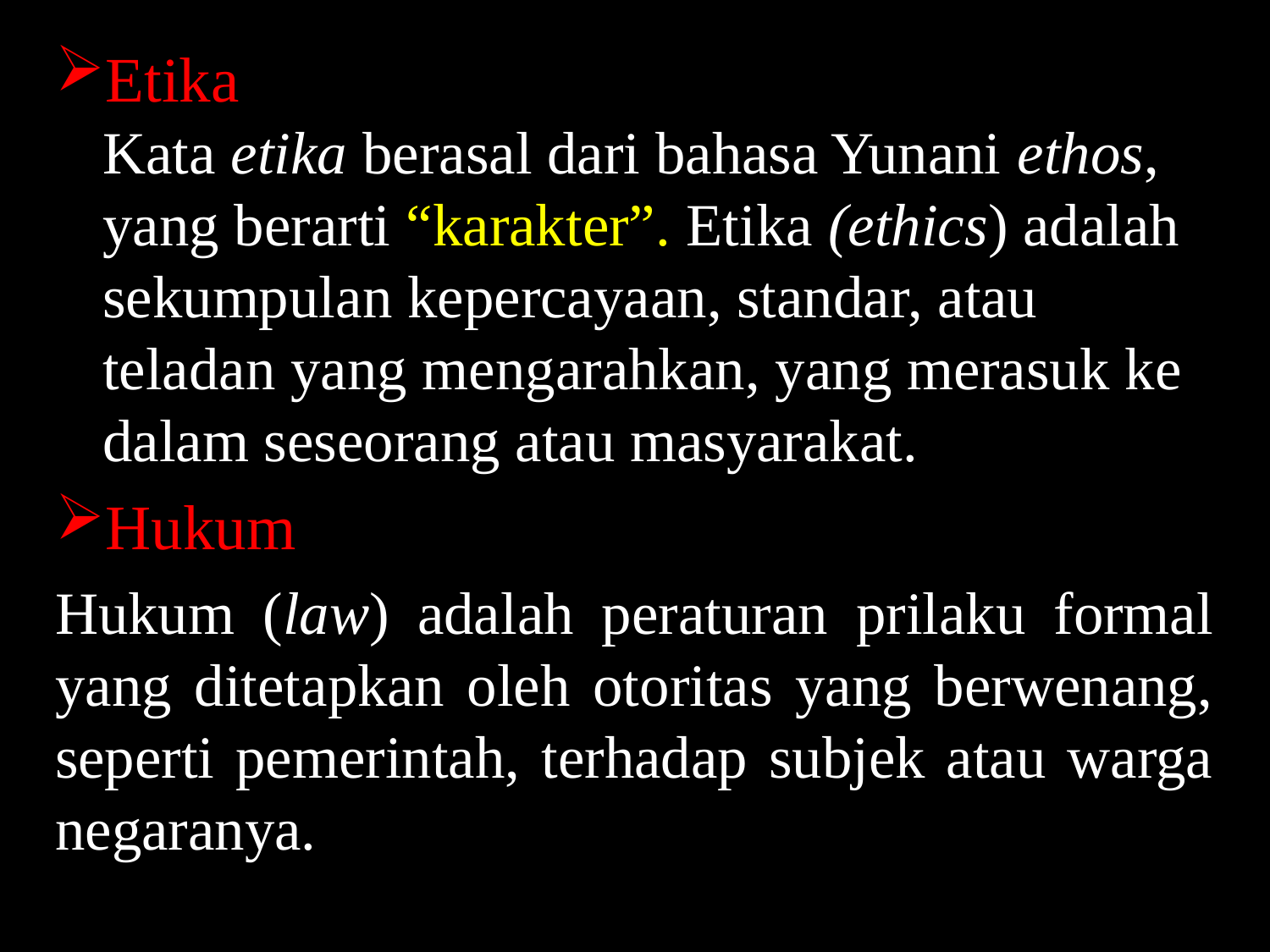

Etika
Kata etika berasal dari bahasa Yunani ethos, yang berarti “karakter”. Etika (ethics) adalah sekumpulan kepercayaan, standar, atau teladan yang mengarahkan, yang merasuk ke dalam seseorang atau masyarakat.
Hukum
Hukum (law) adalah peraturan prilaku formal yang ditetapkan oleh otoritas yang berwenang, seperti pemerintah, terhadap subjek atau warga negaranya.